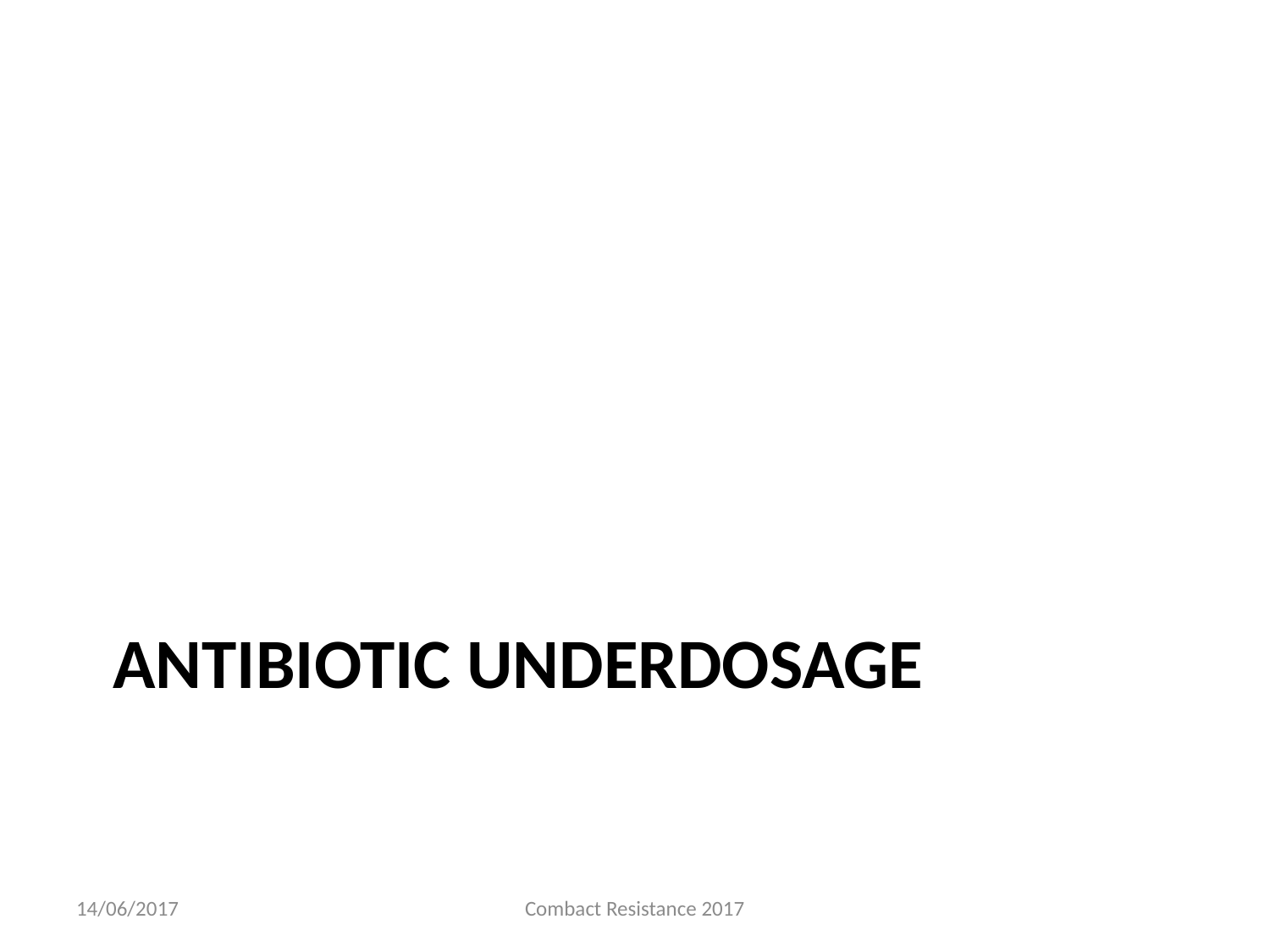

# ANTIBIOTIC UNDERDOSAGE
14/06/2017
Combact Resistance 2017